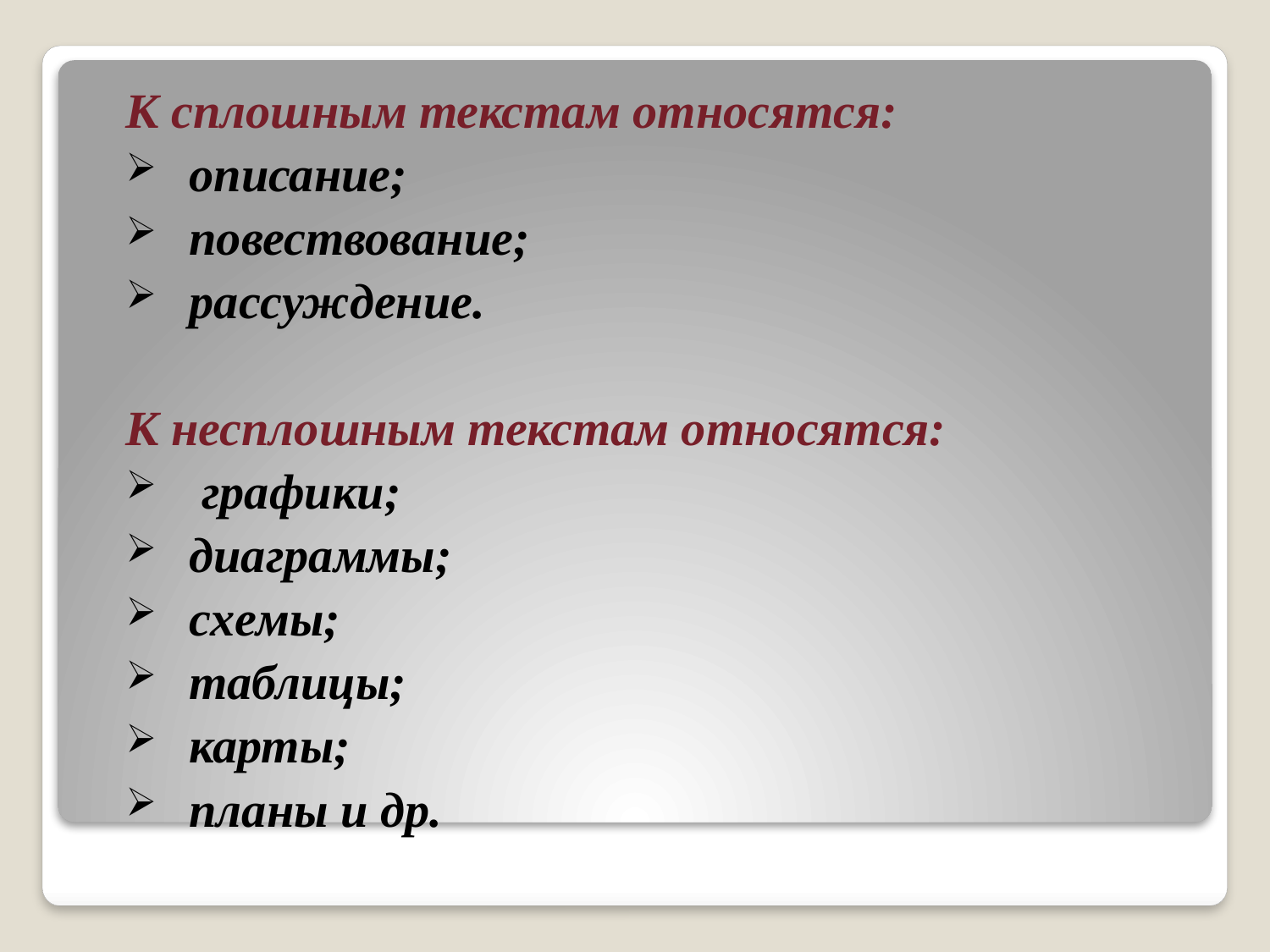

#
К сплошным текстам относятся:
описание;
повествование;
рассуждение.

К несплошным текстам относятся:
 графики;
диаграммы;
схемы;
таблицы;
карты;
планы и др.